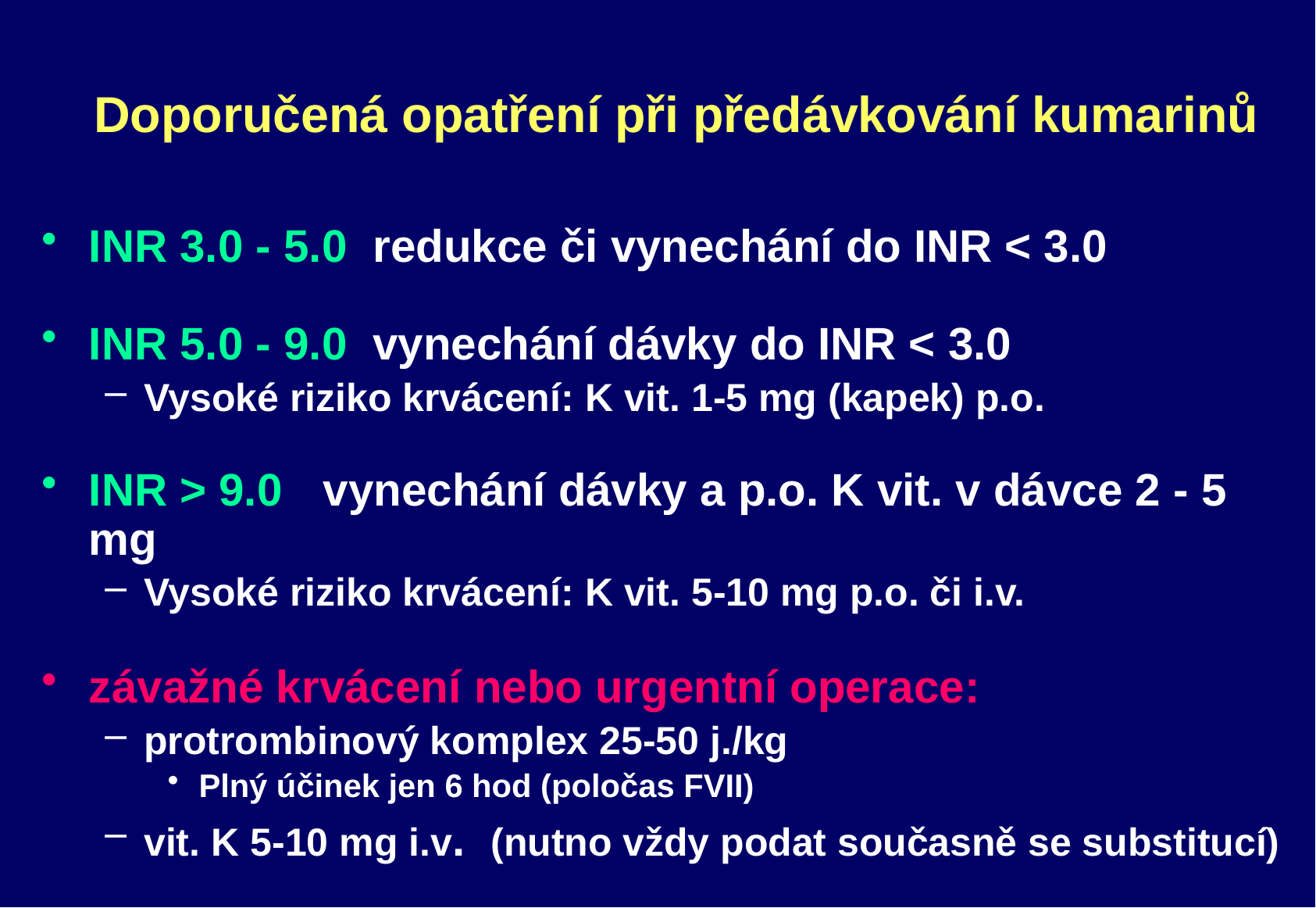

# Doporučená opatření při předávkování kumarinů
INR 3.0 - 5.0  redukce či vynechání do INR < 3.0

INR 5.0 - 9.0  vynechání dávky do INR < 3.0
Vysoké riziko krvácení: K vit. 1-5 mg (kapek) p.o.

INR > 9.0	vynechání dávky a p.o. K vit. v dávce 2 - 5 mg
Vysoké riziko krvácení: K vit. 5-10 mg p.o. či i.v.

závažné krvácení nebo urgentní operace:
protrombinový komplex 25-50 j./kg
Plný účinek jen 6 hod (poločas FVII)
vit. K 5-10 mg i.v.  (nutno vždy podat současně se substitucí)